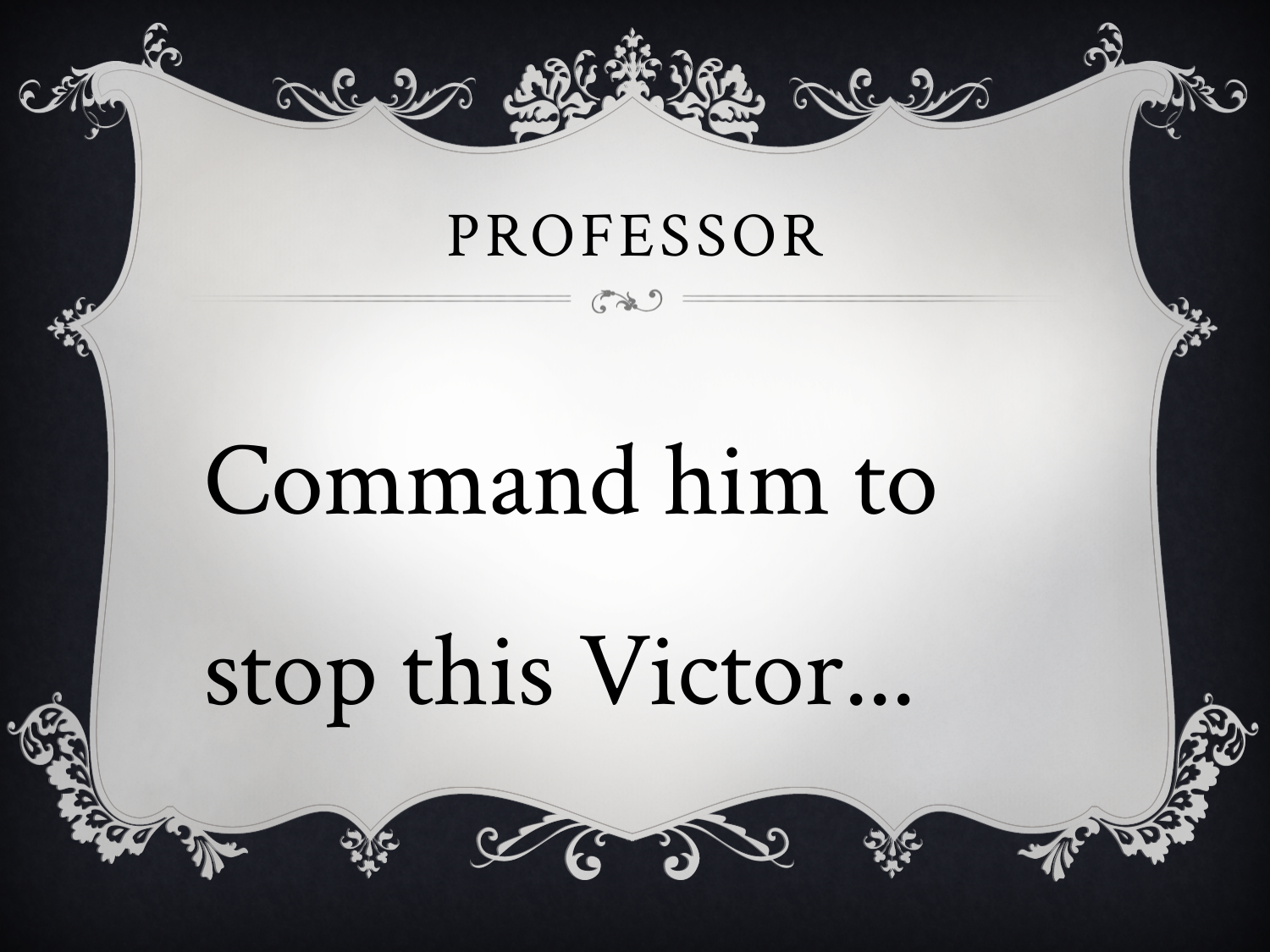

# professor
Command him to stop this Victor...